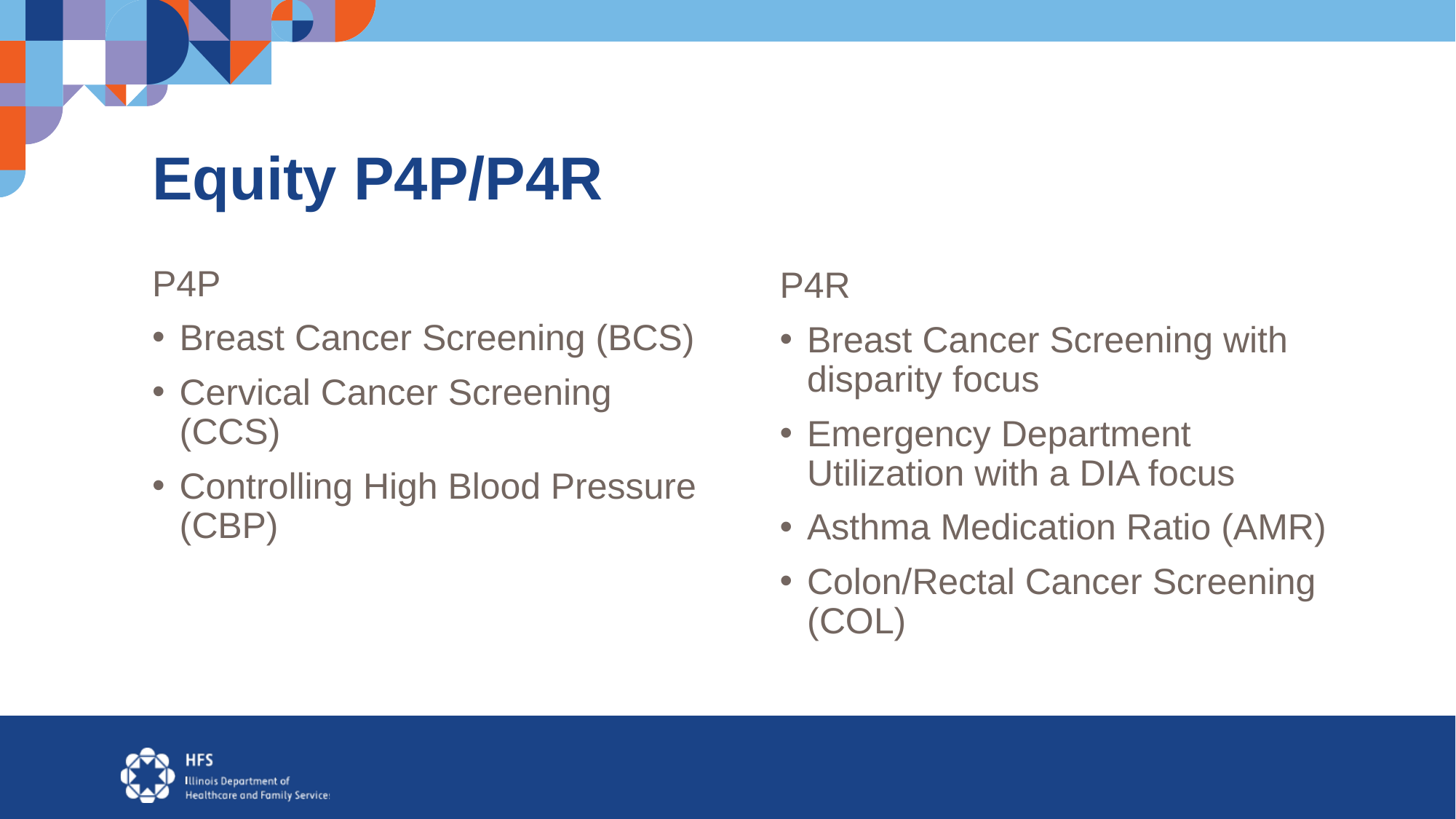

# Equity P4P/P4R
P4P
Breast Cancer Screening (BCS)
Cervical Cancer Screening (CCS)
Controlling High Blood Pressure (CBP)

P4R
Breast Cancer Screening with disparity focus
Emergency Department Utilization with a DIA focus
Asthma Medication Ratio (AMR)
Colon/Rectal Cancer Screening (COL)